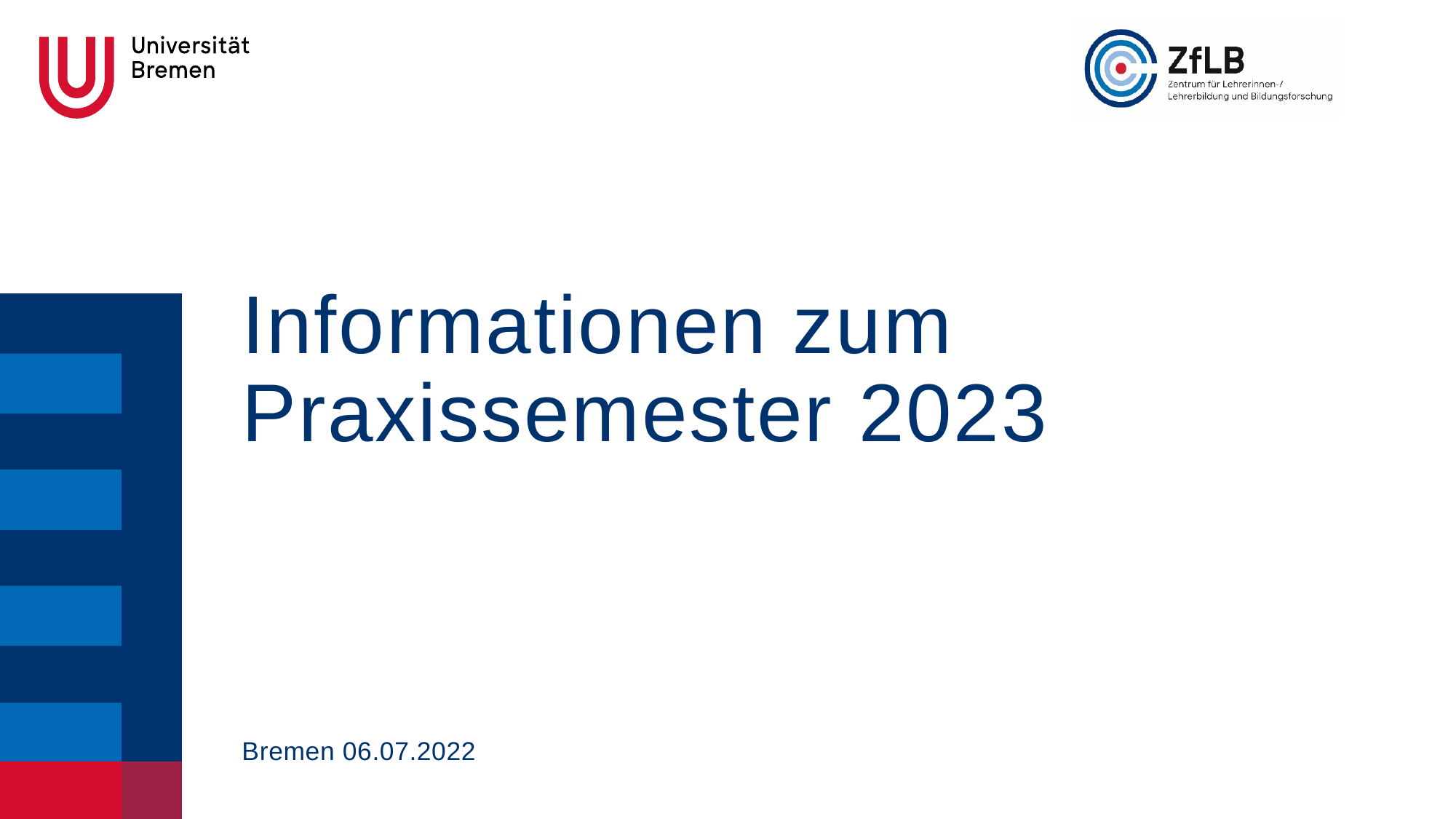

# Informationen zum Praxissemester 2023

Bremen 06.07.2022